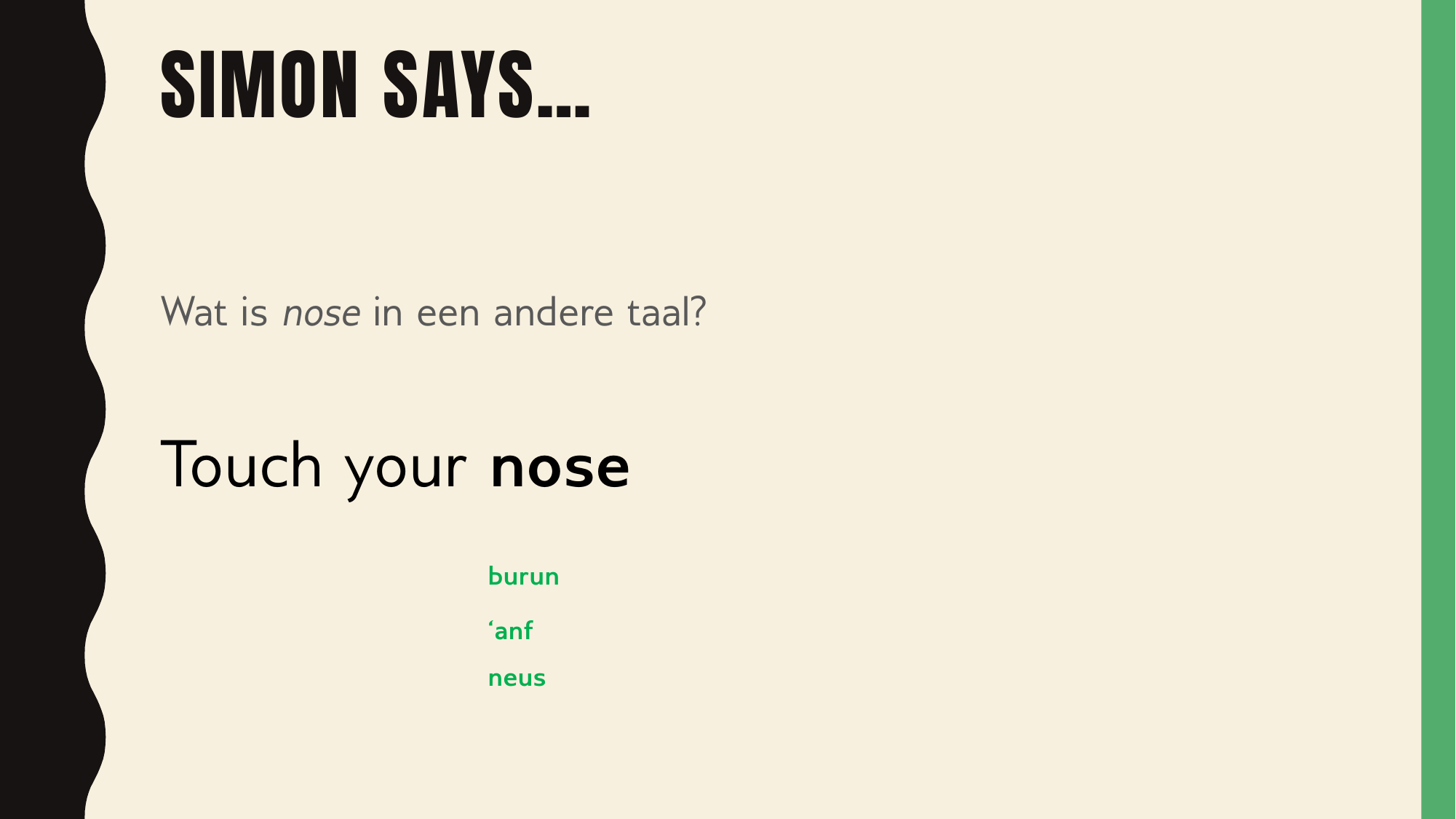

# Simon Says…
Wat is nose in een andere taal?

Touch your nose
			burun
			‘anf
			neus